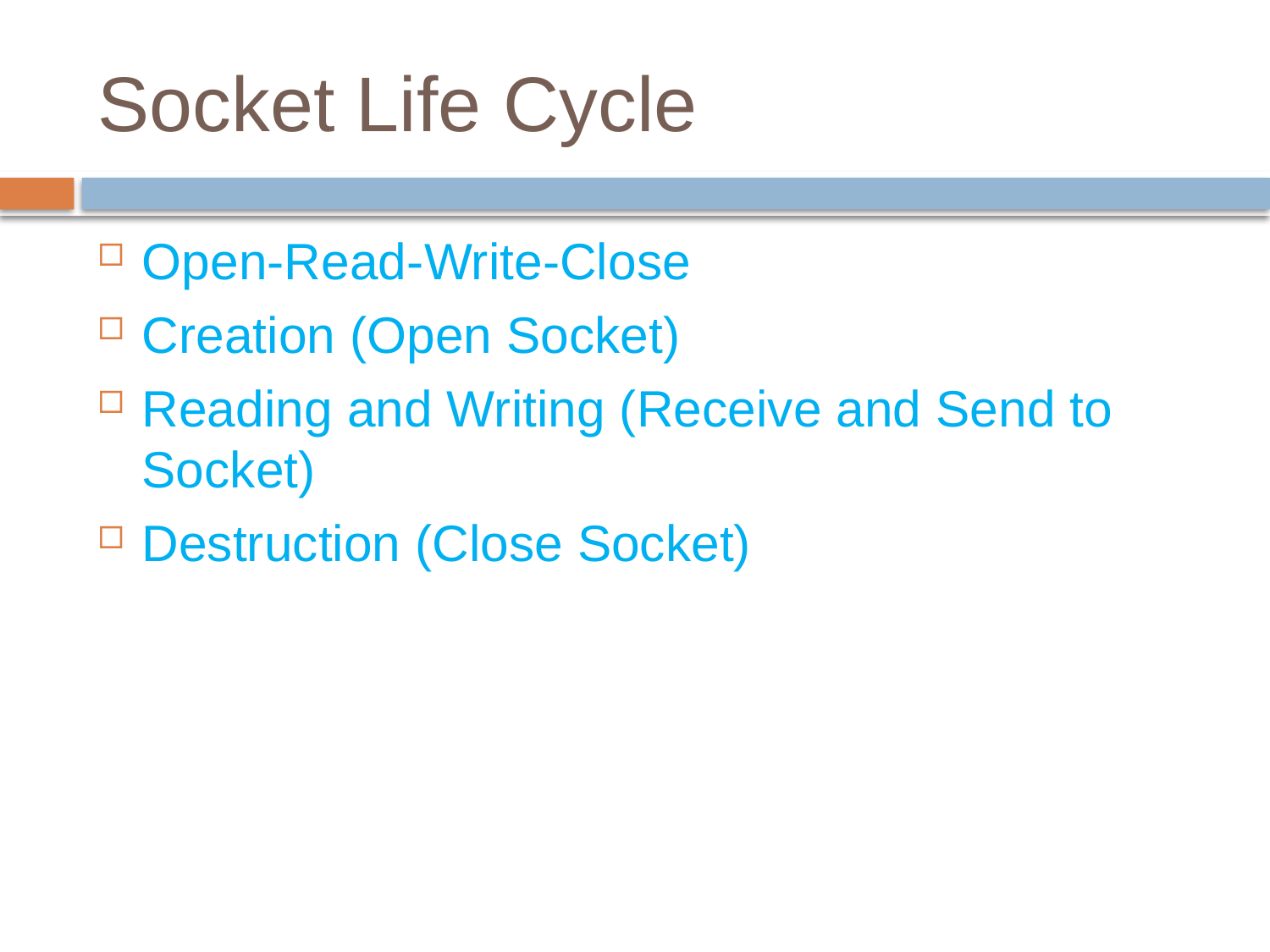

# Socket Life Cycle
Open-Read-Write-Close
Creation (Open Socket)
Reading and Writing (Receive and Send to Socket)
Destruction (Close Socket)